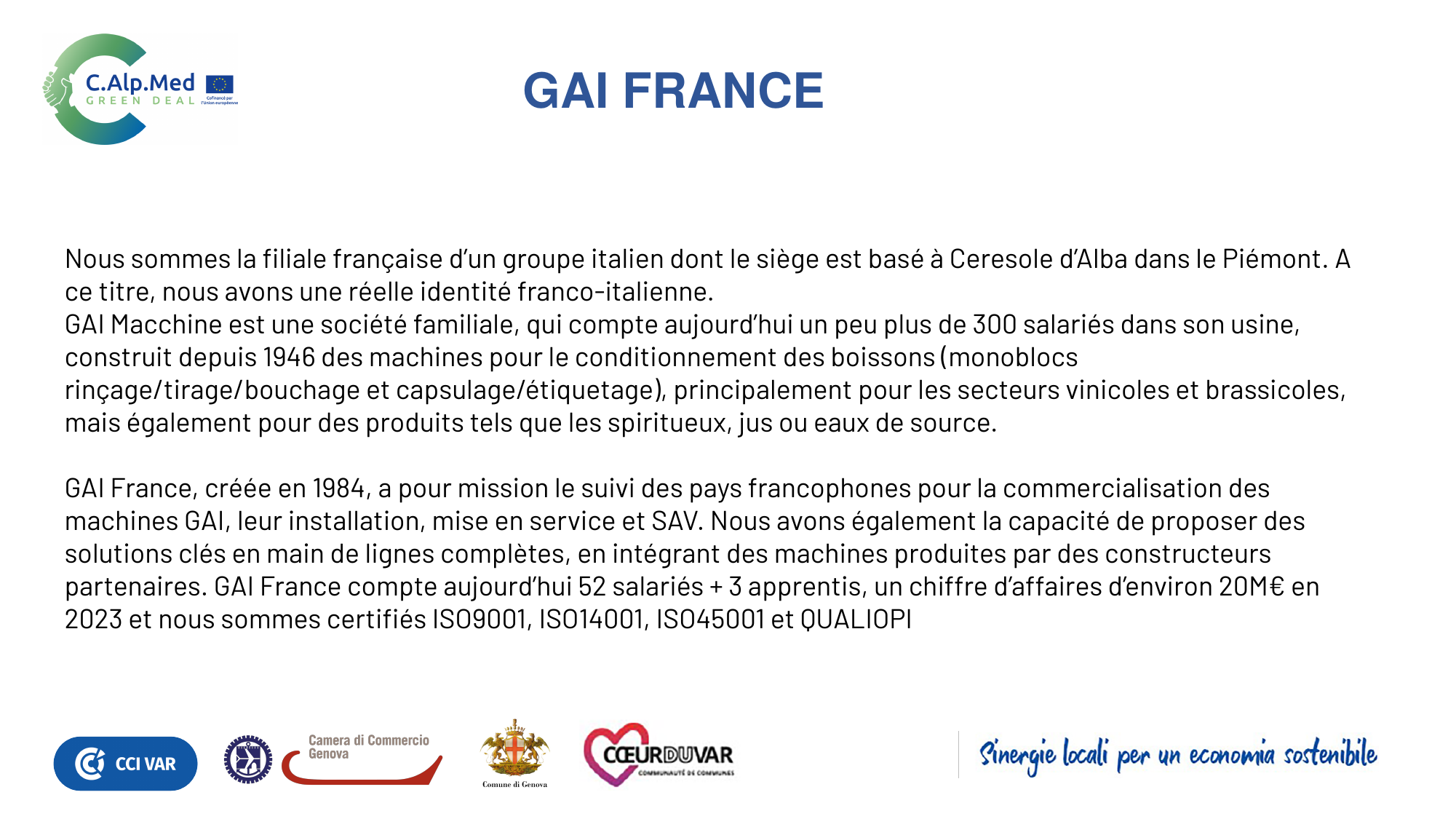

GAI FRANCE
Nous sommes la filiale française d’un groupe italien dont le siège est basé à Ceresole d’Alba dans le Piémont. A ce titre, nous avons une réelle identité franco-italienne.
GAI Macchine est une société familiale, qui compte aujourd’hui un peu plus de 300 salariés dans son usine, construit depuis 1946 des machines pour le conditionnement des boissons (monoblocs rinçage/tirage/bouchage et capsulage/étiquetage), principalement pour les secteurs vinicoles et brassicoles, mais également pour des produits tels que les spiritueux, jus ou eaux de source.

GAI France, créée en 1984, a pour mission le suivi des pays francophones pour la commercialisation des machines GAI, leur installation, mise en service et SAV. Nous avons également la capacité de proposer des solutions clés en main de lignes complètes, en intégrant des machines produites par des constructeurs partenaires. GAI France compte aujourd’hui 52 salariés + 3 apprentis, un chiffre d’affaires d’environ 20M€ en 2023 et nous sommes certifiés ISO9001, ISO14001, ISO45001 et QUALIOPI